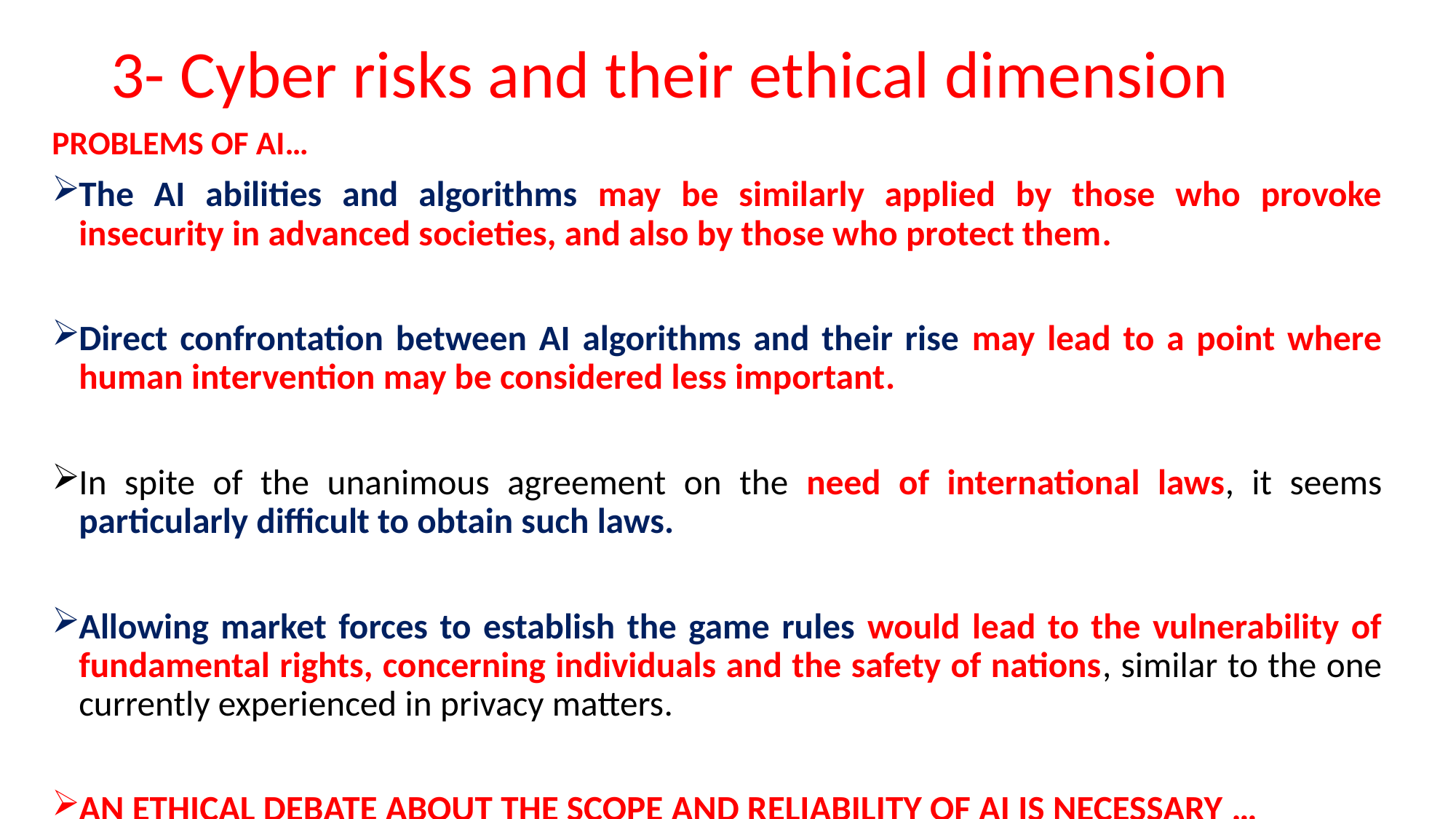

# 3- Cyber risks and their ethical dimension
PROBLEMS OF AI…
The AI abilities and algorithms may be similarly applied by those who provoke insecurity in advanced societies, and also by those who protect them.

Direct confrontation between AI algorithms and their rise may lead to a point where human intervention may be considered less important.

In spite of the unanimous agreement on the need of international laws, it seems particularly difficult to obtain such laws.

Allowing market forces to establish the game rules would lead to the vulnerability of fundamental rights, concerning individuals and the safety of nations, similar to the one currently experienced in privacy matters.

AN ETHICAL DEBATE ABOUT THE SCOPE AND RELIABILITY OF AI IS NECESSARY …